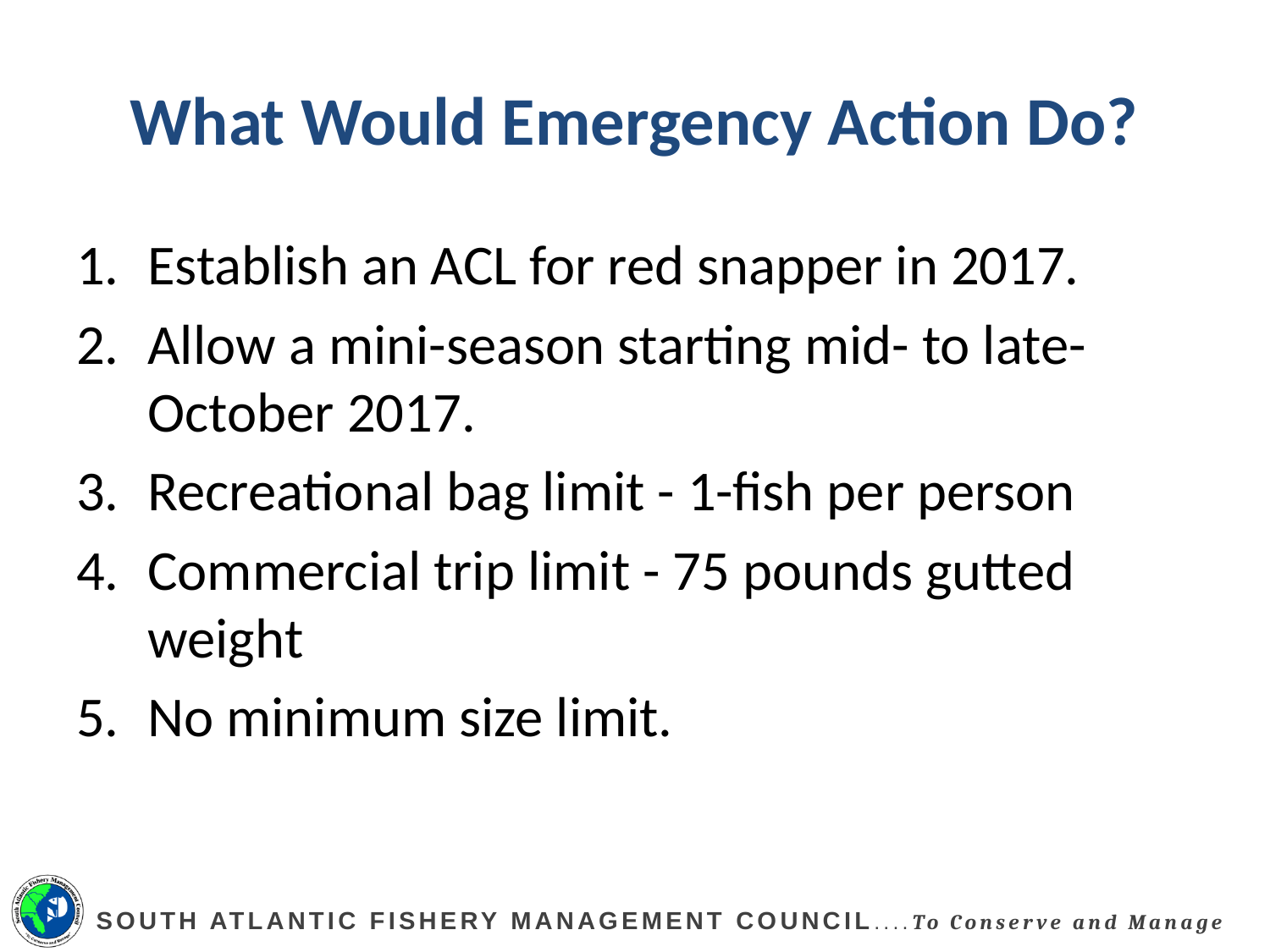

# What Would Emergency Action Do?
Establish an ACL for red snapper in 2017.
Allow a mini-season starting mid- to late- October 2017.
Recreational bag limit - 1-fish per person
Commercial trip limit - 75 pounds gutted weight
No minimum size limit.